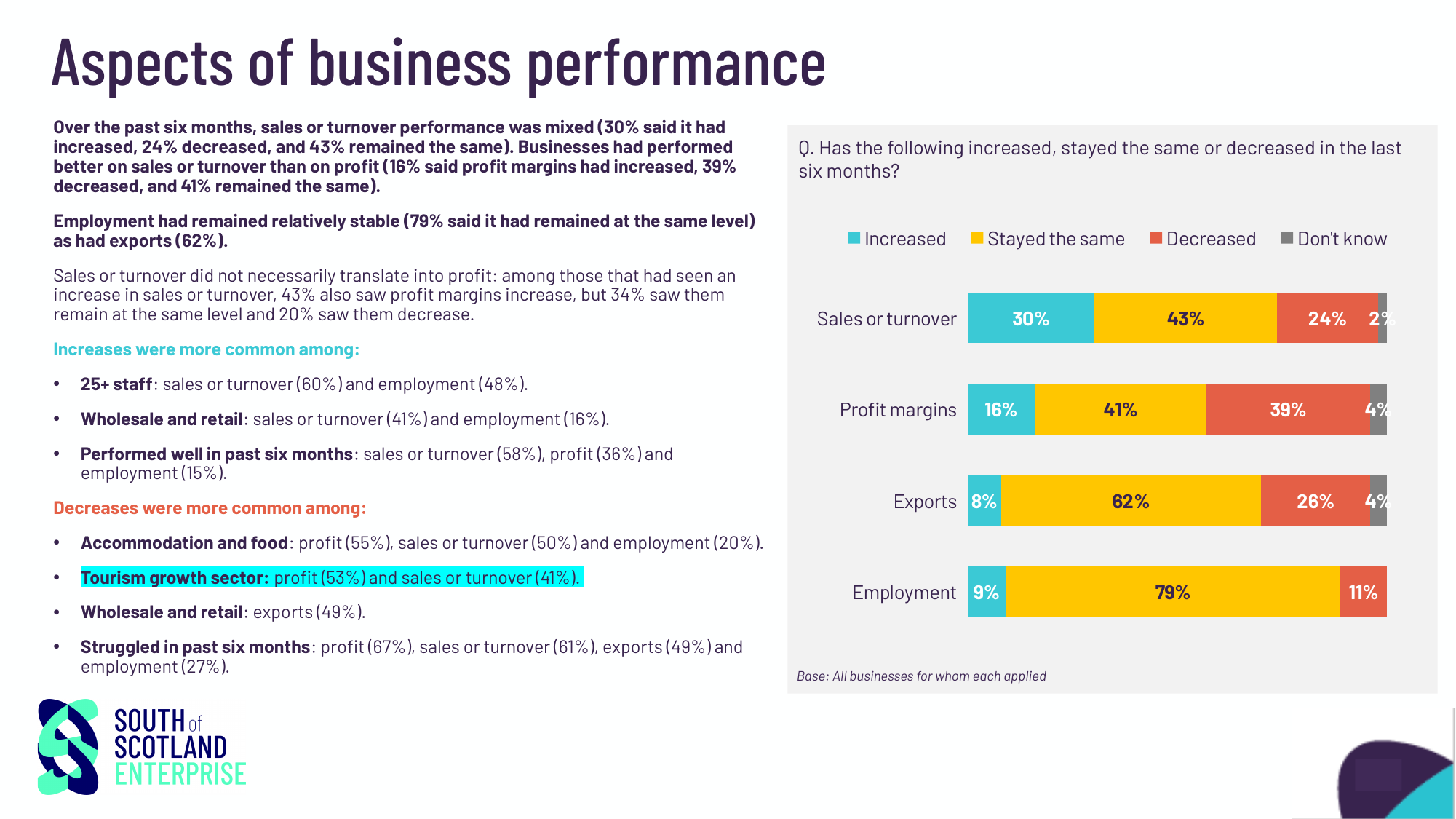

# Aspects of business performance
Over the past six months, sales or turnover performance was mixed (30% said it had increased, 24% decreased, and 43% remained the same). Businesses had performed better on sales or turnover than on profit (16% said profit margins had increased, 39% decreased, and 41% remained the same).
Employment had remained relatively stable (79% said it had remained at the same level) as had exports (62%).
Sales or turnover did not necessarily translate into profit: among those that had seen an increase in sales or turnover, 43% also saw profit margins increase, but 34% saw them remain at the same level and 20% saw them decrease.
Increases were more common among:
25+ staff: sales or turnover (60%) and employment (48%).
Wholesale and retail: sales or turnover (41%) and employment (16%).
Performed well in past six months: sales or turnover (58%), profit (36%) and employment (15%).
Decreases were more common among:
Accommodation and food: profit (55%), sales or turnover (50%) and employment (20%).
Tourism growth sector: profit (53%) and sales or turnover (41%).
Wholesale and retail: exports (49%).
Struggled in past six months: profit (67%), sales or turnover (61%), exports (49%) and employment (27%).

Q. Has the following increased, stayed the same or decreased in the last six months?

### Chart

| Category | Increased | Stayed the same | Decreased | Don't know |
|---|---|---|---|---|
| Sales or turnover | 0.3 | 0.43 | 0.24 | 0.02 |
| Profit margins | 0.16 | 0.41 | 0.39 | 0.04 |
| Exports | 0.08 | 0.62 | 0.26 | 0.04 |
| Employment | 0.09 | 0.79 | 0.11 | 0.0 |
Base: All businesses for whom each applied